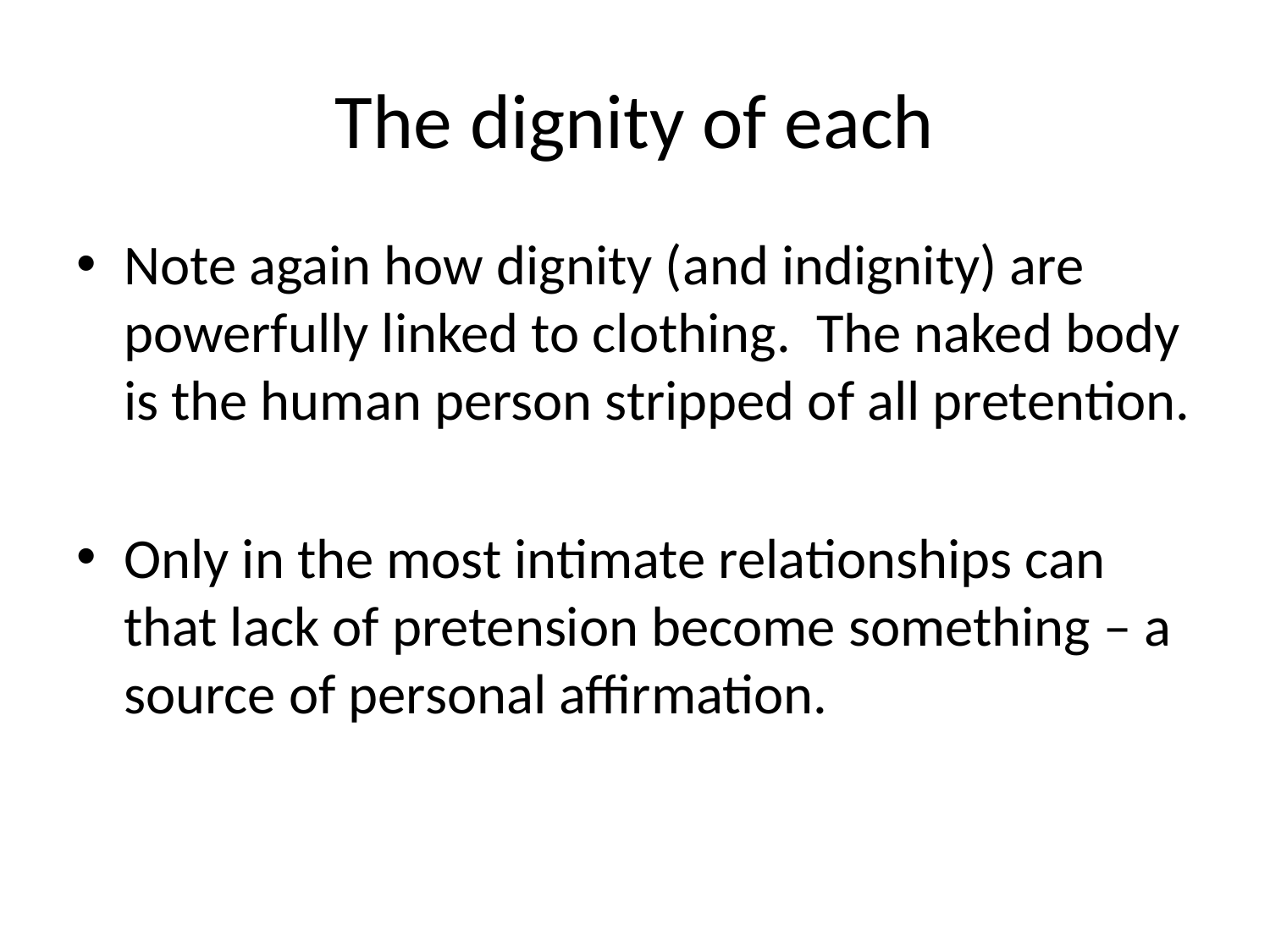

# The dignity of each
Note again how dignity (and indignity) are powerfully linked to clothing.  The naked body is the human person stripped of all pretention.

Only in the most intimate relationships can that lack of pretension become something – a source of personal affirmation.